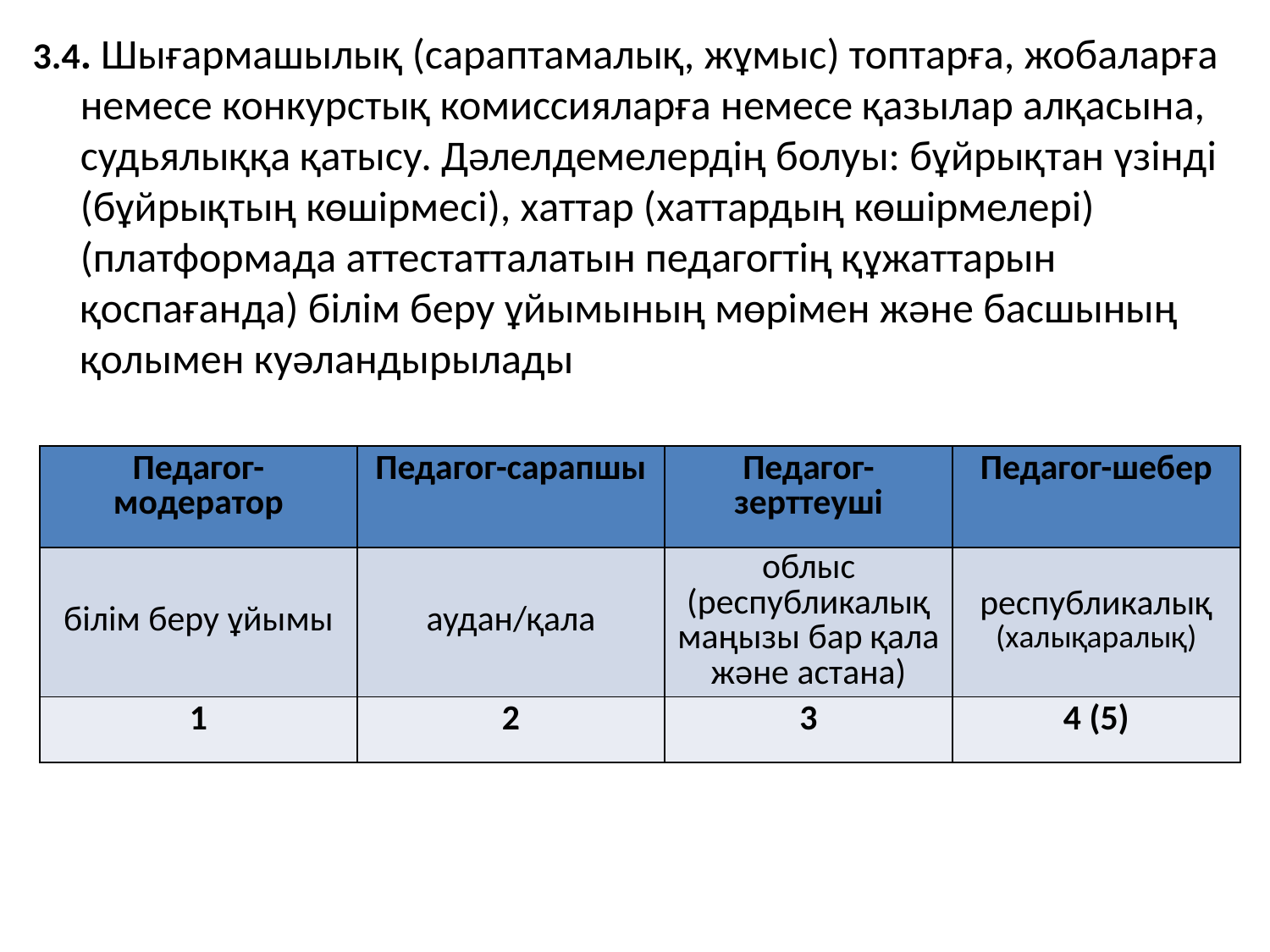

3.4. Шығармашылық (сараптамалық, жұмыс) топтарға, жобаларға немесе конкурстық комиссияларға немесе қазылар алқасына, судьялыққа қатысу. Дәлелдемелердің болуы: бұйрықтан үзінді (бұйрықтың көшірмесі), хаттар (хаттардың көшірмелері) (платформада аттестатталатын педагогтің құжаттарын қоспағанда) білім беру ұйымының мөрімен және басшының қолымен куәландырылады

| Педагог-модератор | Педагог-сарапшы | Педагог-зерттеуші | Педагог-шебер |
| --- | --- | --- | --- |
| білім беру ұйымы | аудан/қала | облыс (республикалық маңызы бар қала және астана) | республикалық (халықаралық) |
| 1 | 2 | 3 | 4 (5) |